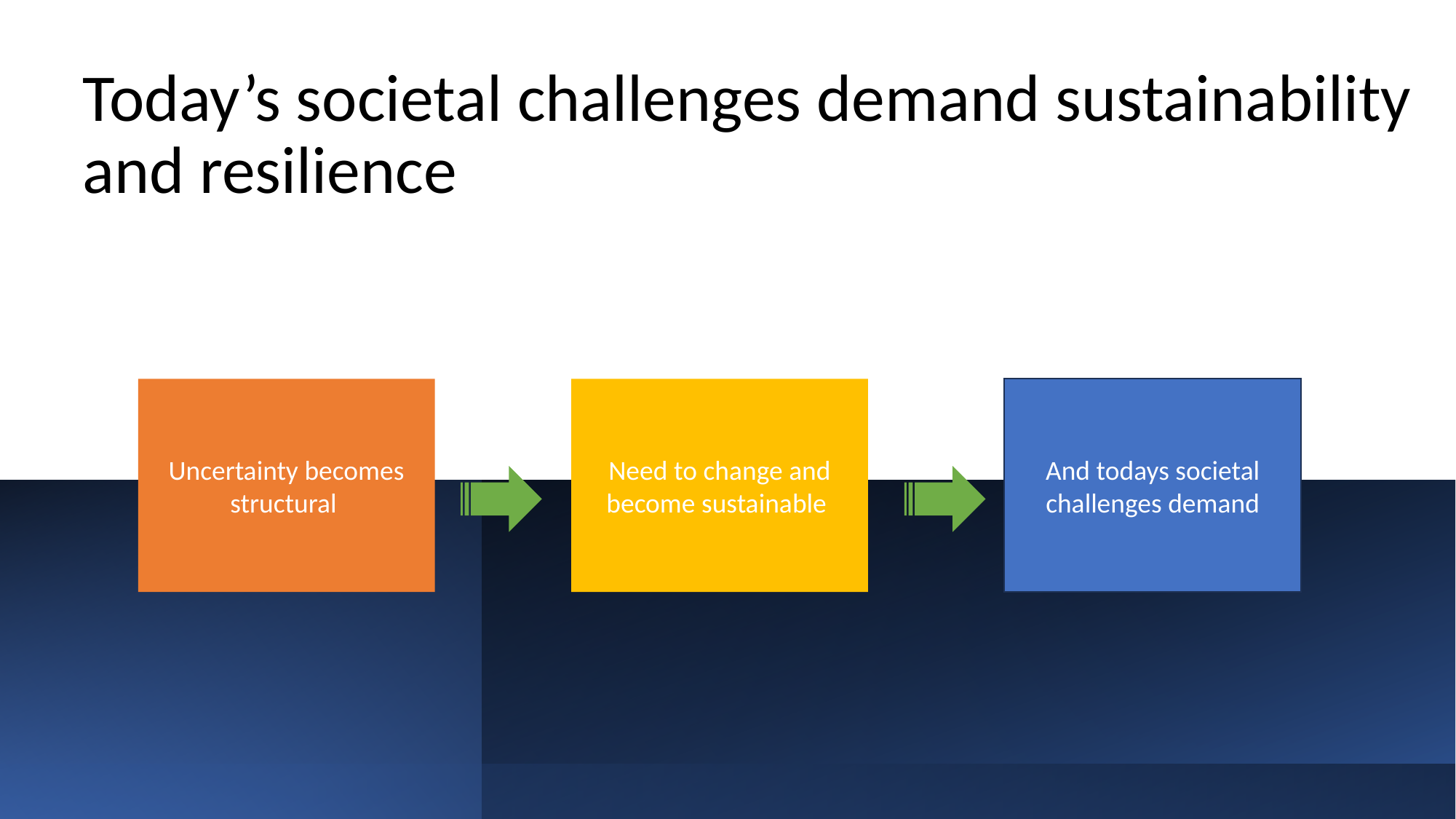

# Today’s societal challenges demand sustainability and resilience
Uncertainty becomes structural
Need to change and become sustainable
And todays societal challenges demand